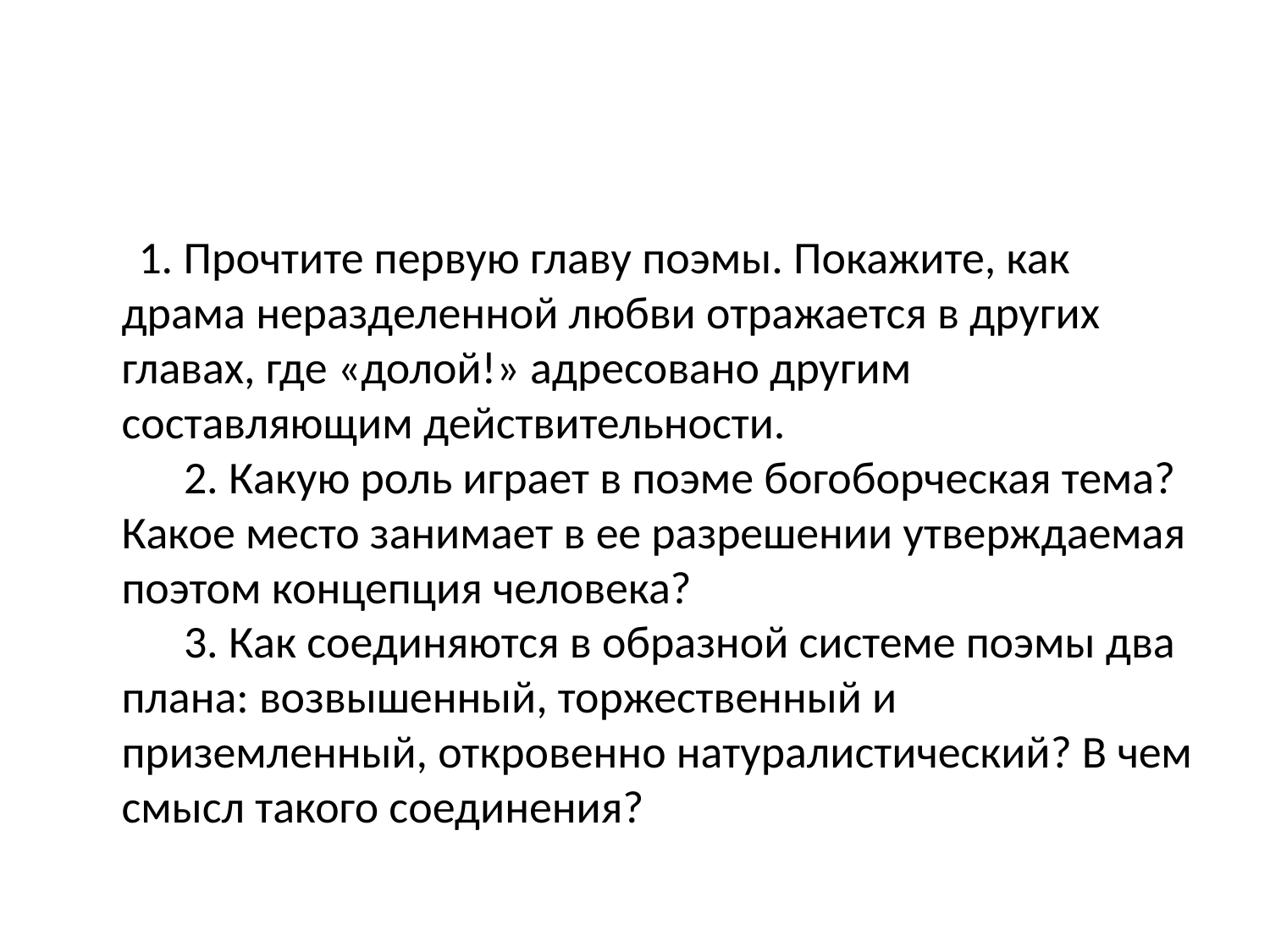

#
      1. Прочтите первую главу поэмы. Покажите, как драма неразделенной любви отражается в других главах, где «долой!» адресовано другим составляющим действительности.
      2. Какую роль играет в поэме богоборческая тема? Какое место занимает в ее разрешении утверждаемая поэтом концепция человека?
      3. Как соединяются в образной системе поэмы два плана: возвышенный, торжественный и приземленный, откровенно натуралистический? В чем смысл такого соединения?